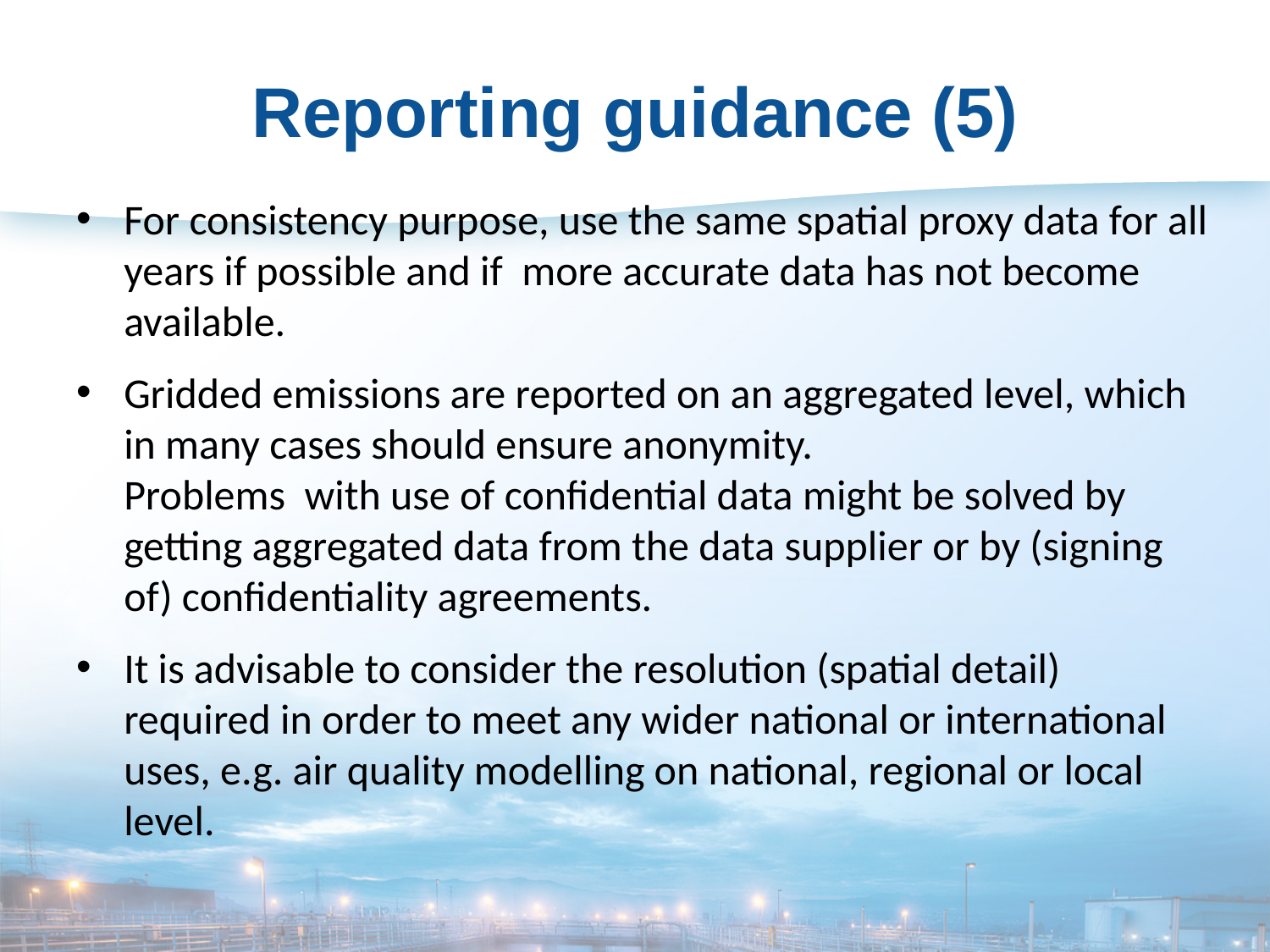

# Reporting guidance (5)
For consistency purpose, use the same spatial proxy data for all years if possible and if  more accurate data has not become available.
Gridded emissions are reported on an aggregated level, which in many cases should ensure anonymity.
Problems  with use of confidential data might be solved by getting aggregated data from the data supplier or by (signing of) confidentiality agreements.
It is advisable to consider the resolution (spatial detail) required in order to meet any wider national or international uses, e.g. air quality modelling on national, regional or local level.